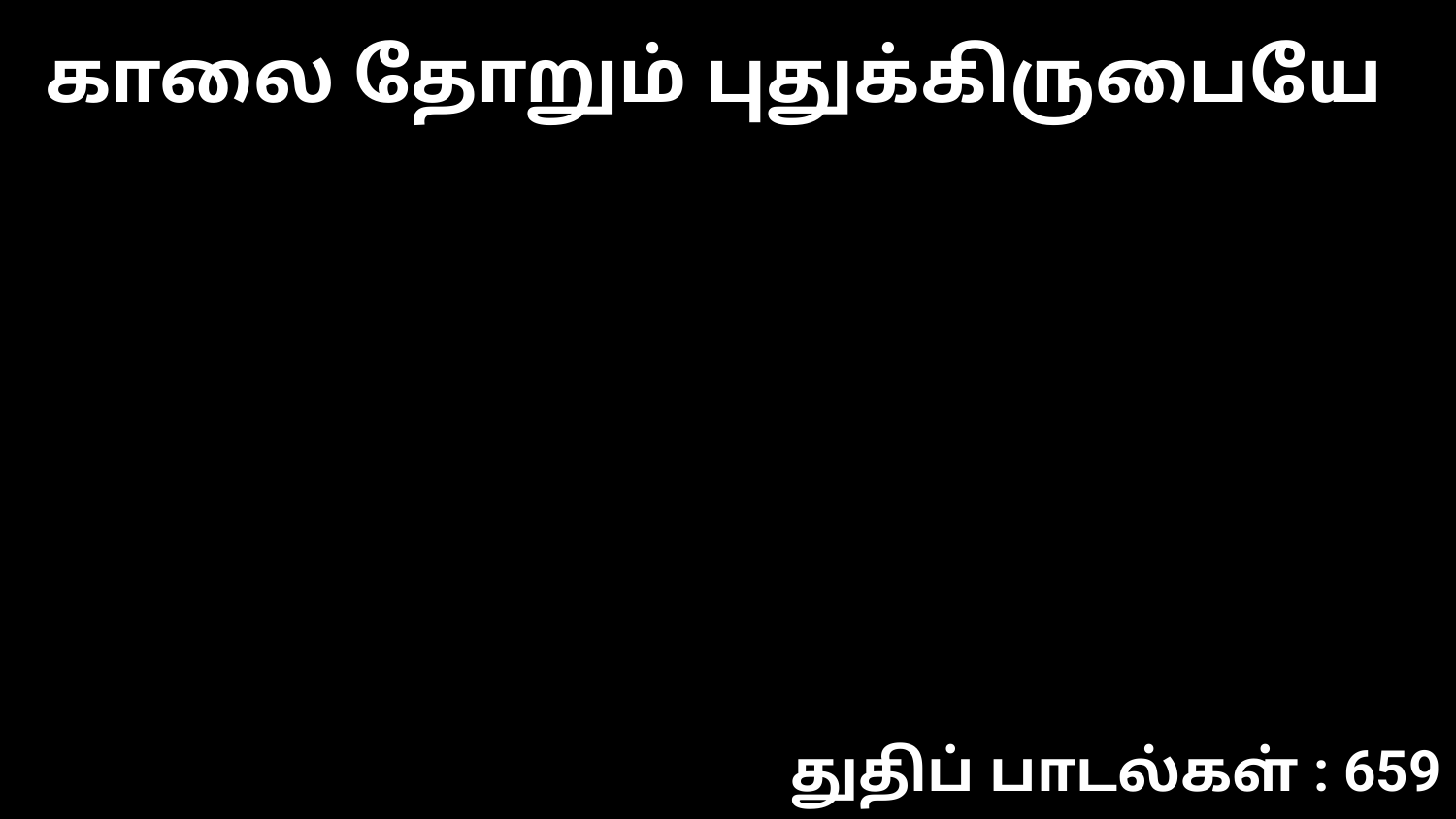

காலை தோறும் புதுக்கிருபையே
துதிப் பாடல்கள் : 659